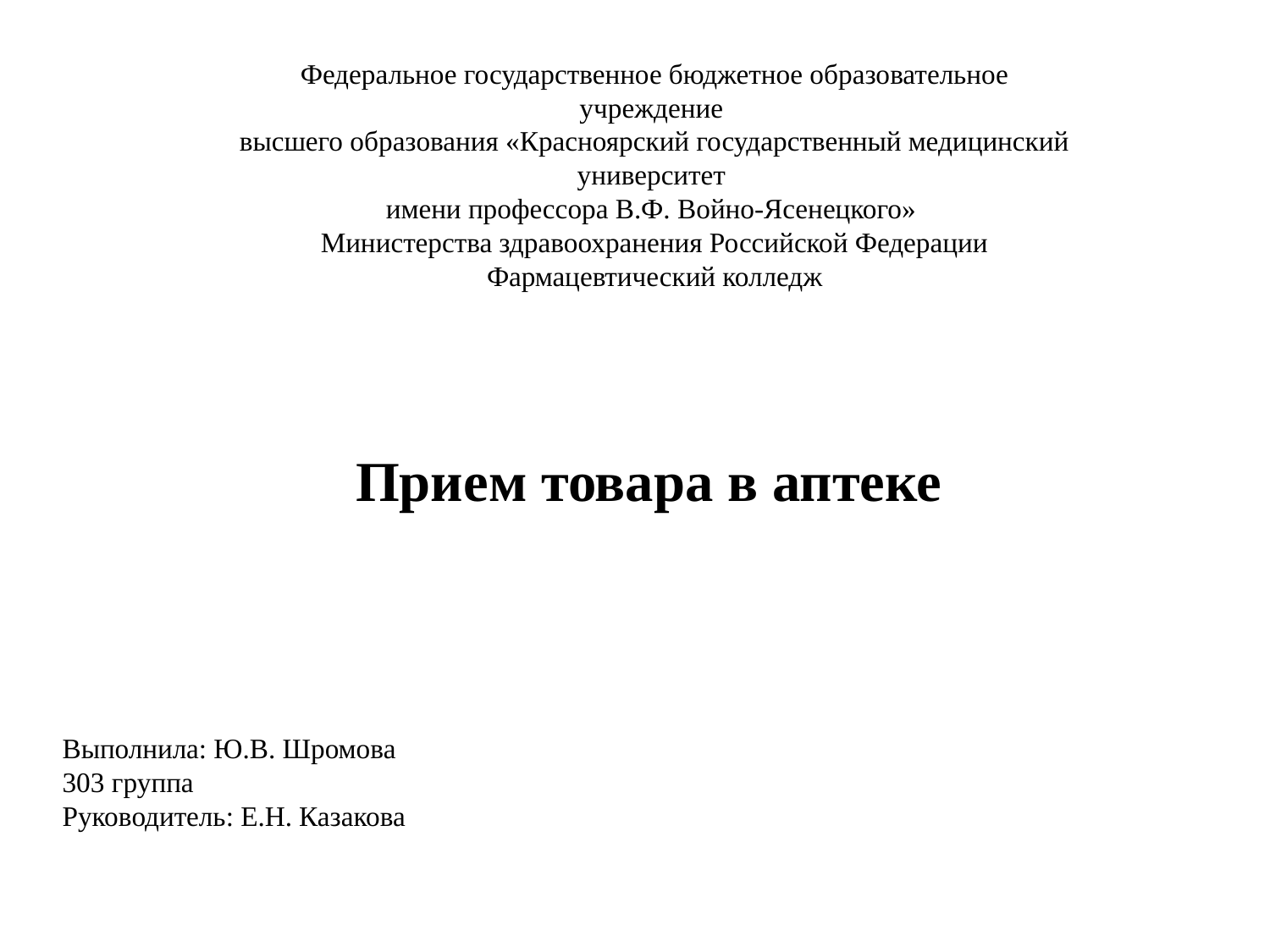

Федеральное государственное бюджетное образовательное учреждение
высшего образования «Красноярский государственный медицинский университет
имени профессора В.Ф. Войно-Ясенецкого»
Министерства здравоохранения Российской Федерации
Фармацевтический колледж
# Прием товара в аптеке
Выполнила: Ю.В. Шромова
303 группа
Руководитель: Е.Н. Казакова